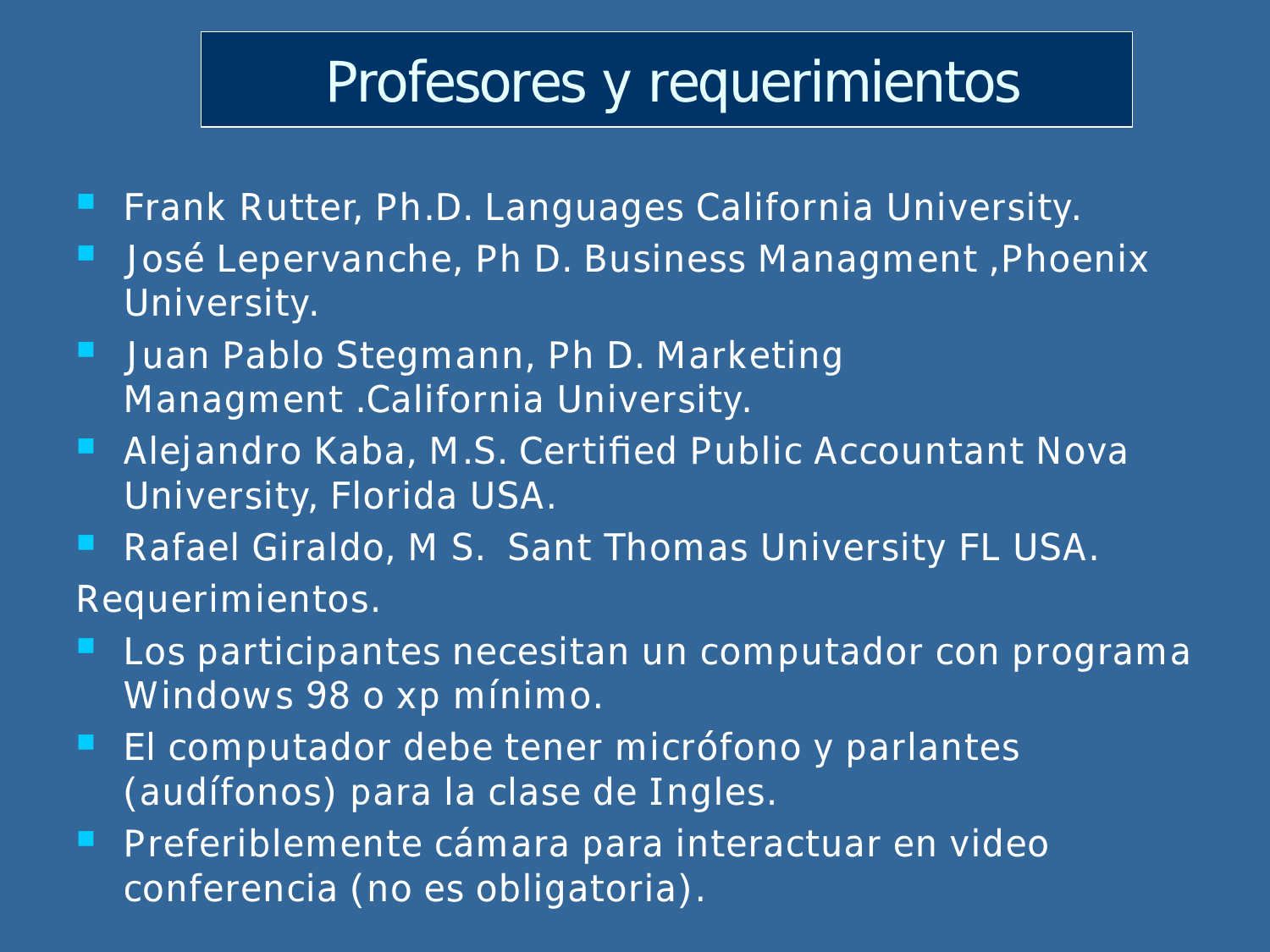

# Profesores y requerimientos

Frank Rutter, Ph.D. Languages California University.
José Lepervanche, Ph D. Business Managment ,Phoenix University.
Juan Pablo Stegmann, Ph D. Marketing Managment .California University.
Alejandro Kaba, M.S. Certified Public Accountant Nova University, Florida USA.
Rafael Giraldo, M S.  Sant Thomas University FL USA.
Requerimientos.
Los participantes necesitan un computador con programa Windows 98 o xp mínimo.
El computador debe tener micrófono y parlantes (audífonos) para la clase de Ingles.
Preferiblemente cámara para interactuar en video conferencia (no es obligatoria).